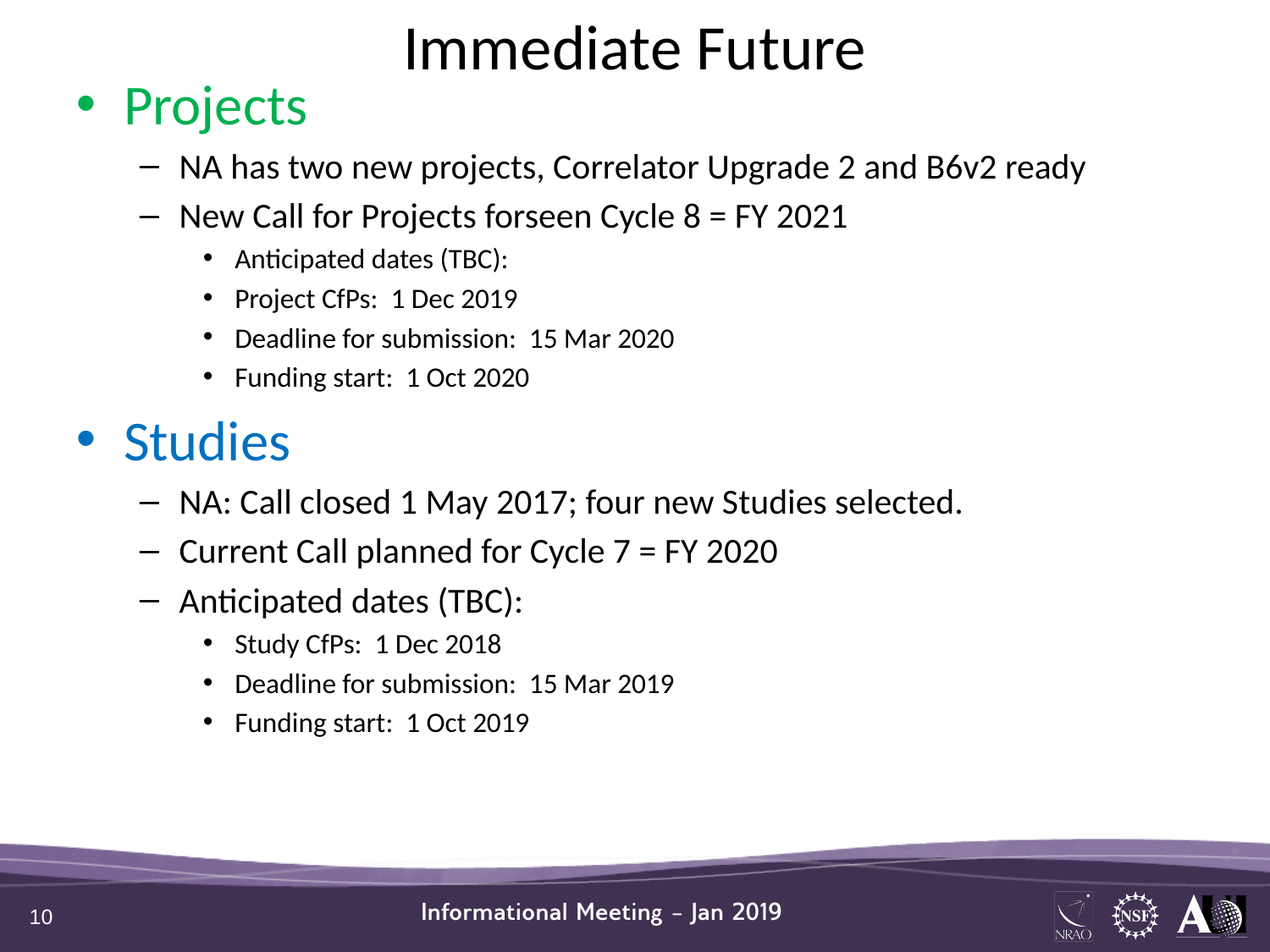

# Immediate Future
Projects
NA has two new projects, Correlator Upgrade 2 and B6v2 ready
New Call for Projects forseen Cycle 8 = FY 2021
Anticipated dates (TBC):
Project CfPs:  1 Dec 2019
Deadline for submission:  15 Mar 2020
Funding start:  1 Oct 2020
Studies
NA: Call closed 1 May 2017; four new Studies selected.
Current Call planned for Cycle 7 = FY 2020
Anticipated dates (TBC):
Study CfPs:  1 Dec 2018
Deadline for submission:  15 Mar 2019
Funding start:  1 Oct 2019